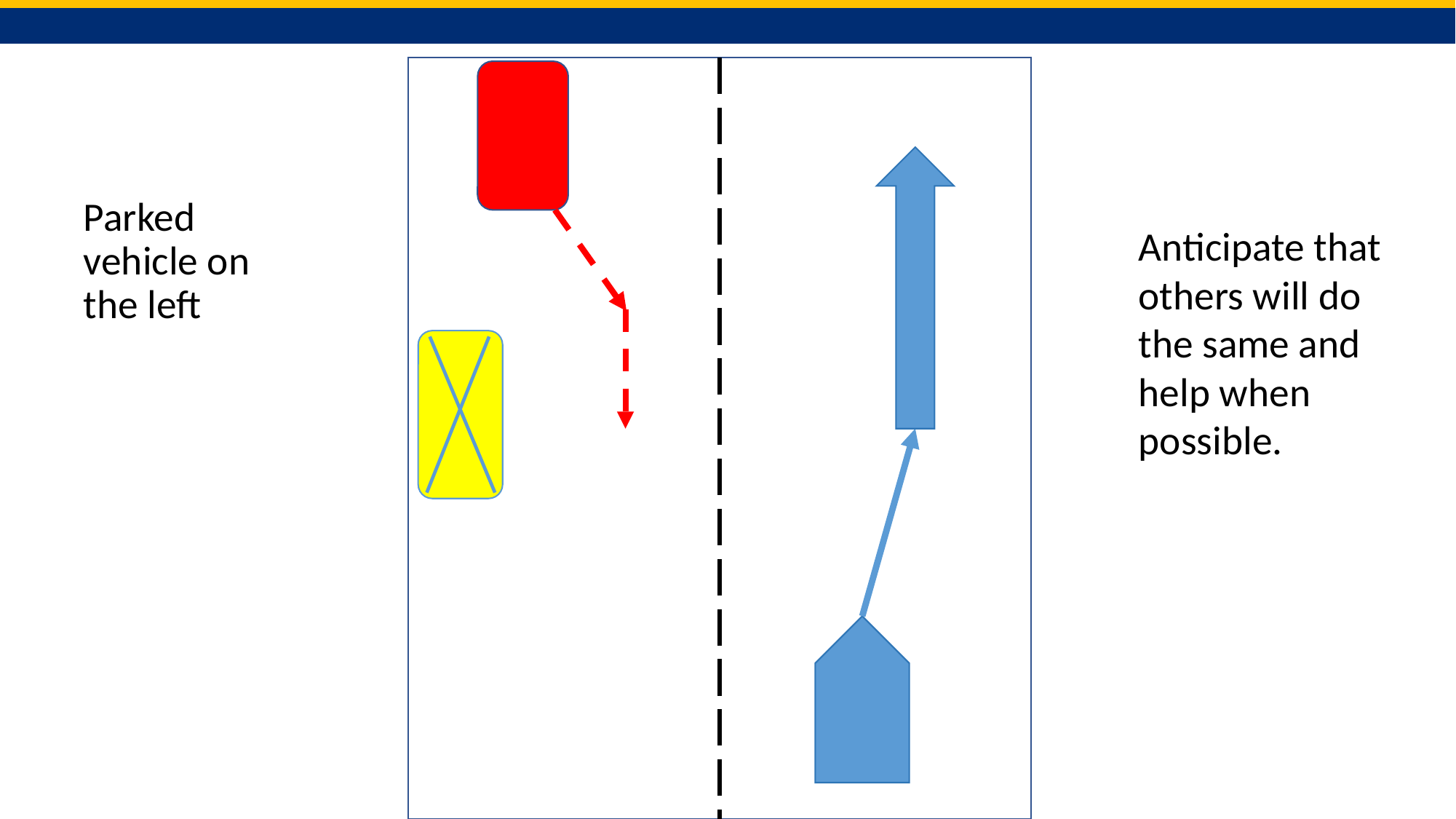

Parked vehicle on the left
Anticipate that others will do the same and help when possible.